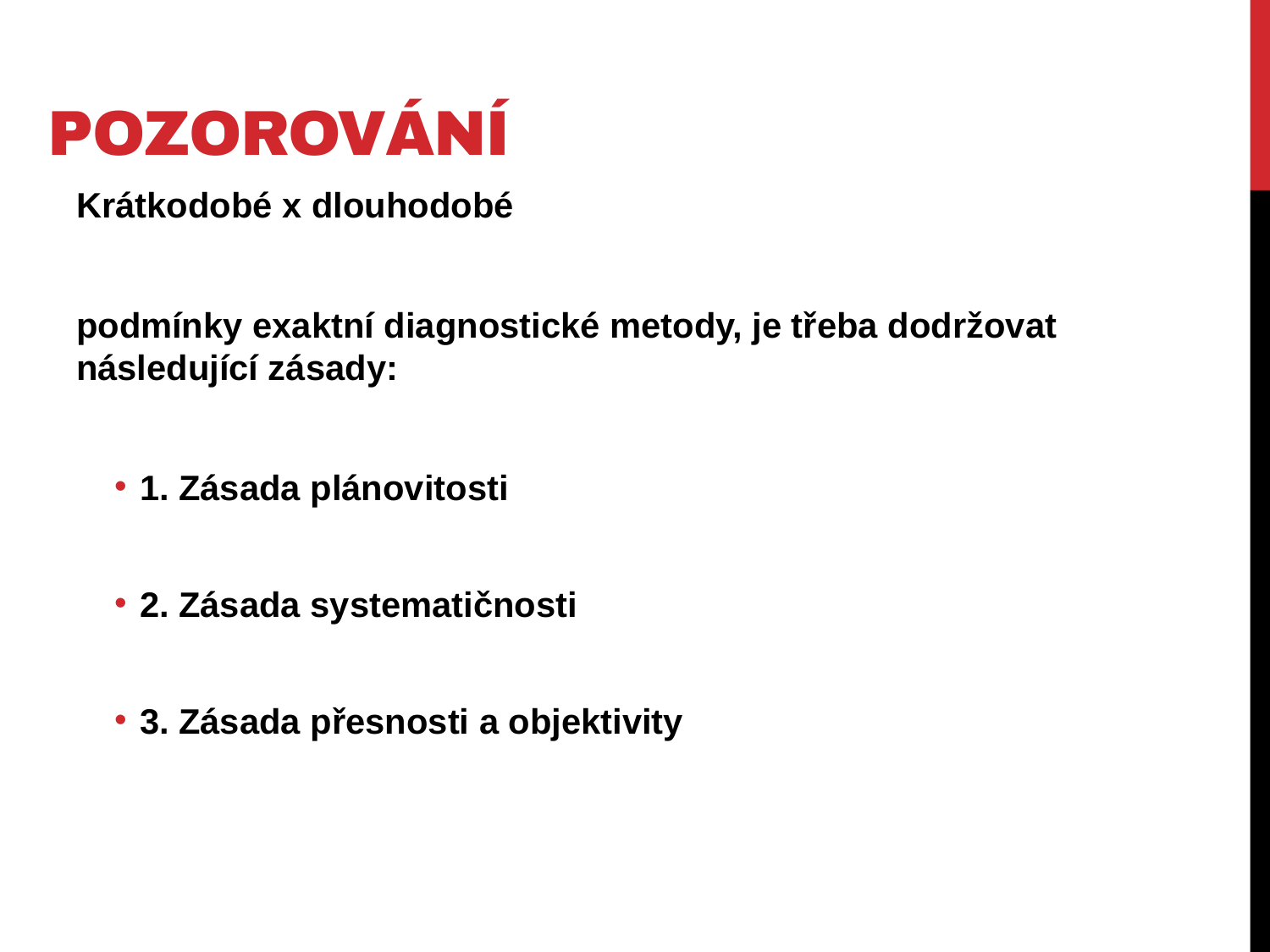

# Pozorování
Krátkodobé x dlouhodobé

podmínky exaktní diagnostické metody, je třeba dodržovat následující zásady:

1. Zásada plánovitosti

2. Zásada systematičnosti

3. Zásada přesnosti a objektivity